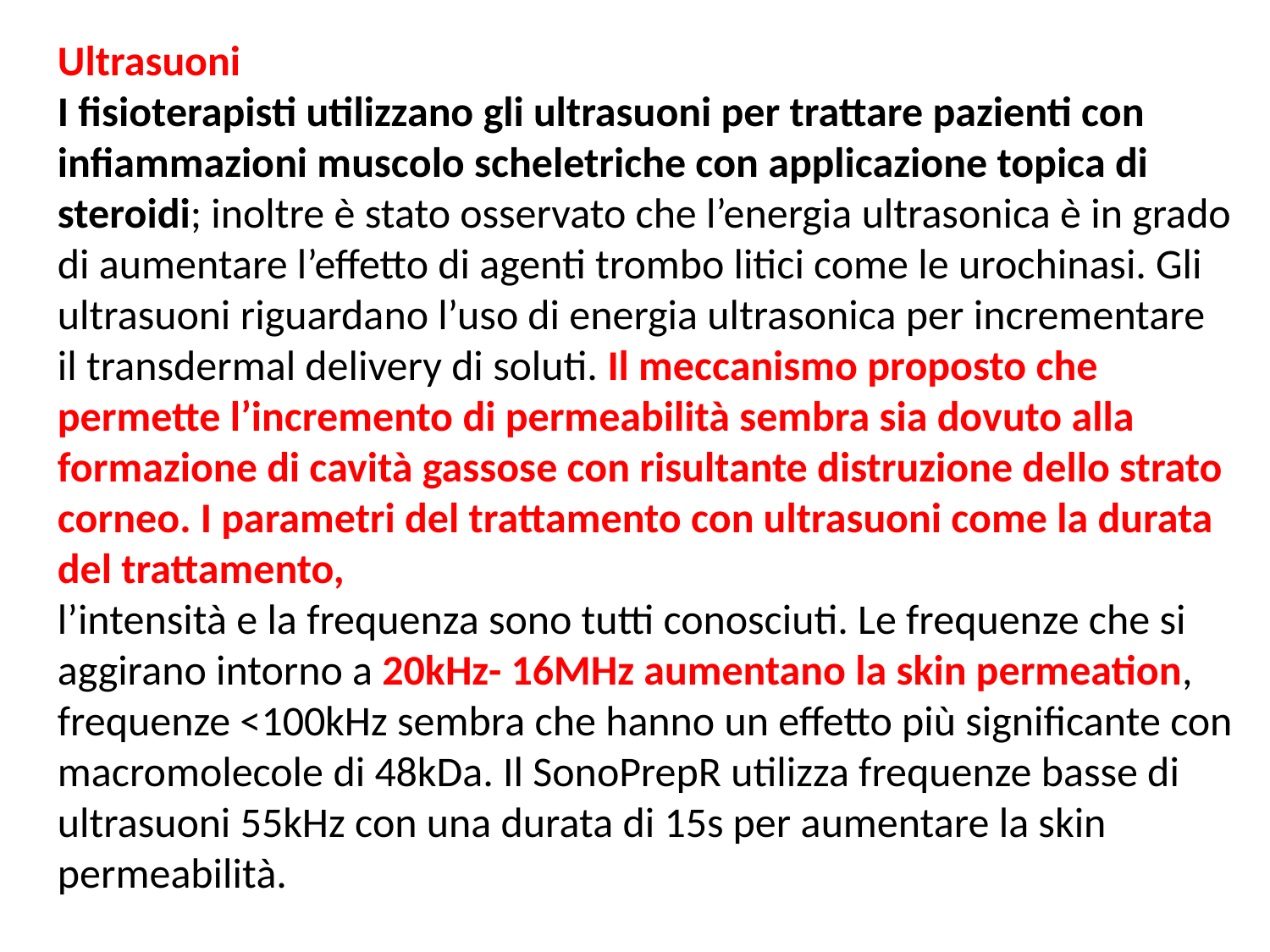

Ultrasuoni
I fisioterapisti utilizzano gli ultrasuoni per trattare pazienti con infiammazioni muscolo scheletriche con applicazione topica di steroidi; inoltre è stato osservato che l’energia ultrasonica è in grado di aumentare l’effetto di agenti trombo litici come le urochinasi. Gli ultrasuoni riguardano l’uso di energia ultrasonica per incrementare il transdermal delivery di soluti. Il meccanismo proposto che permette l’incremento di permeabilità sembra sia dovuto alla formazione di cavità gassose con risultante distruzione dello strato corneo. I parametri del trattamento con ultrasuoni come la durata del trattamento,
l’intensità e la frequenza sono tutti conosciuti. Le frequenze che si aggirano intorno a 20kHz- 16MHz aumentano la skin permeation, frequenze <100kHz sembra che hanno un effetto più significante con macromolecole di 48kDa. Il SonoPrepR utilizza frequenze basse di ultrasuoni 55kHz con una durata di 15s per aumentare la skin permeabilità.